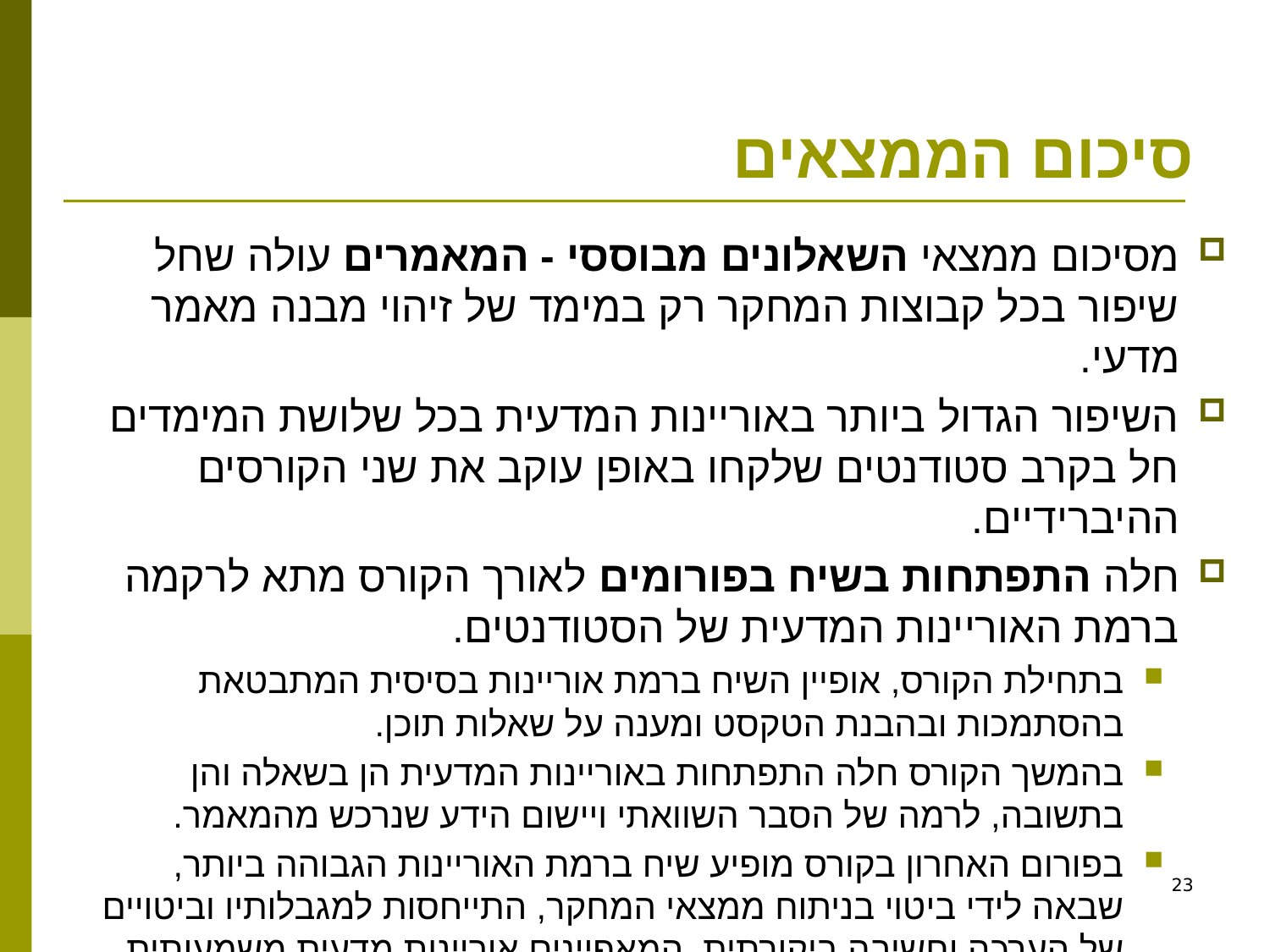

# סיכום הממצאים
מסיכום ממצאי השאלונים מבוססי - המאמרים עולה שחל שיפור בכל קבוצות המחקר רק במימד של זיהוי מבנה מאמר מדעי.
השיפור הגדול ביותר באוריינות המדעית בכל שלושת המימדים חל בקרב סטודנטים שלקחו באופן עוקב את שני הקורסים ההיברידיים.
חלה התפתחות בשיח בפורומים לאורך הקורס מתא לרקמה ברמת האוריינות המדעית של הסטודנטים.
בתחילת הקורס, אופיין השיח ברמת אוריינות בסיסית המתבטאת בהסתמכות ובהבנת הטקסט ומענה על שאלות תוכן.
בהמשך הקורס חלה התפתחות באוריינות המדעית הן בשאלה והן בתשובה, לרמה של הסבר השוואתי ויישום הידע שנרכש מהמאמר.
בפורום האחרון בקורס מופיע שיח ברמת האוריינות הגבוהה ביותר, שבאה לידי ביטוי בניתוח ממצאי המחקר, התייחסות למגבלותיו וביטויים של הערכה וחשיבה ביקורתית, המאפיינים אוריינות מדעית משמעותית.

23